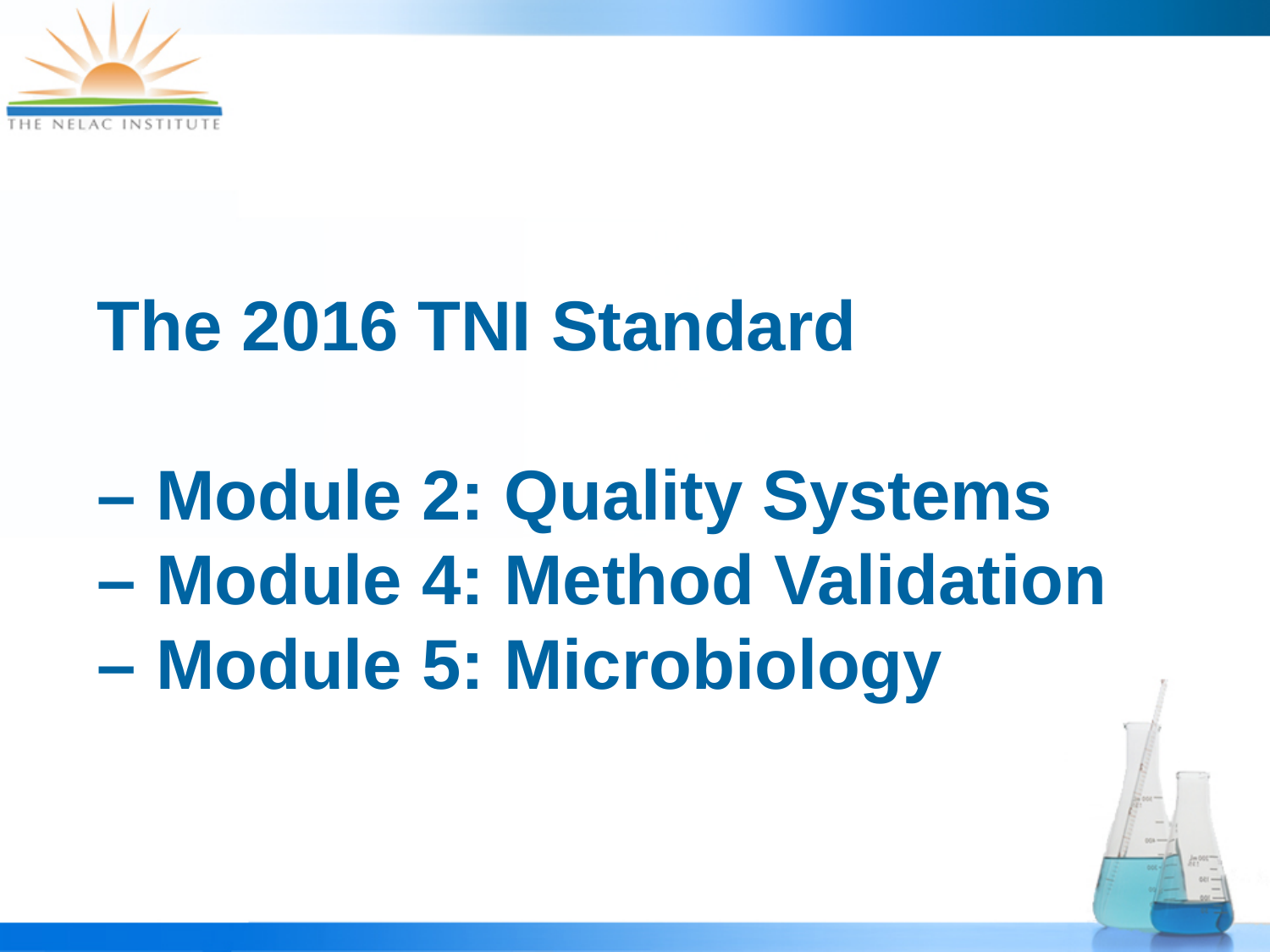

The 2016 TNI Standard
– Module 2: Quality Systems
– Module 4: Method Validation
– Module 5: Microbiology